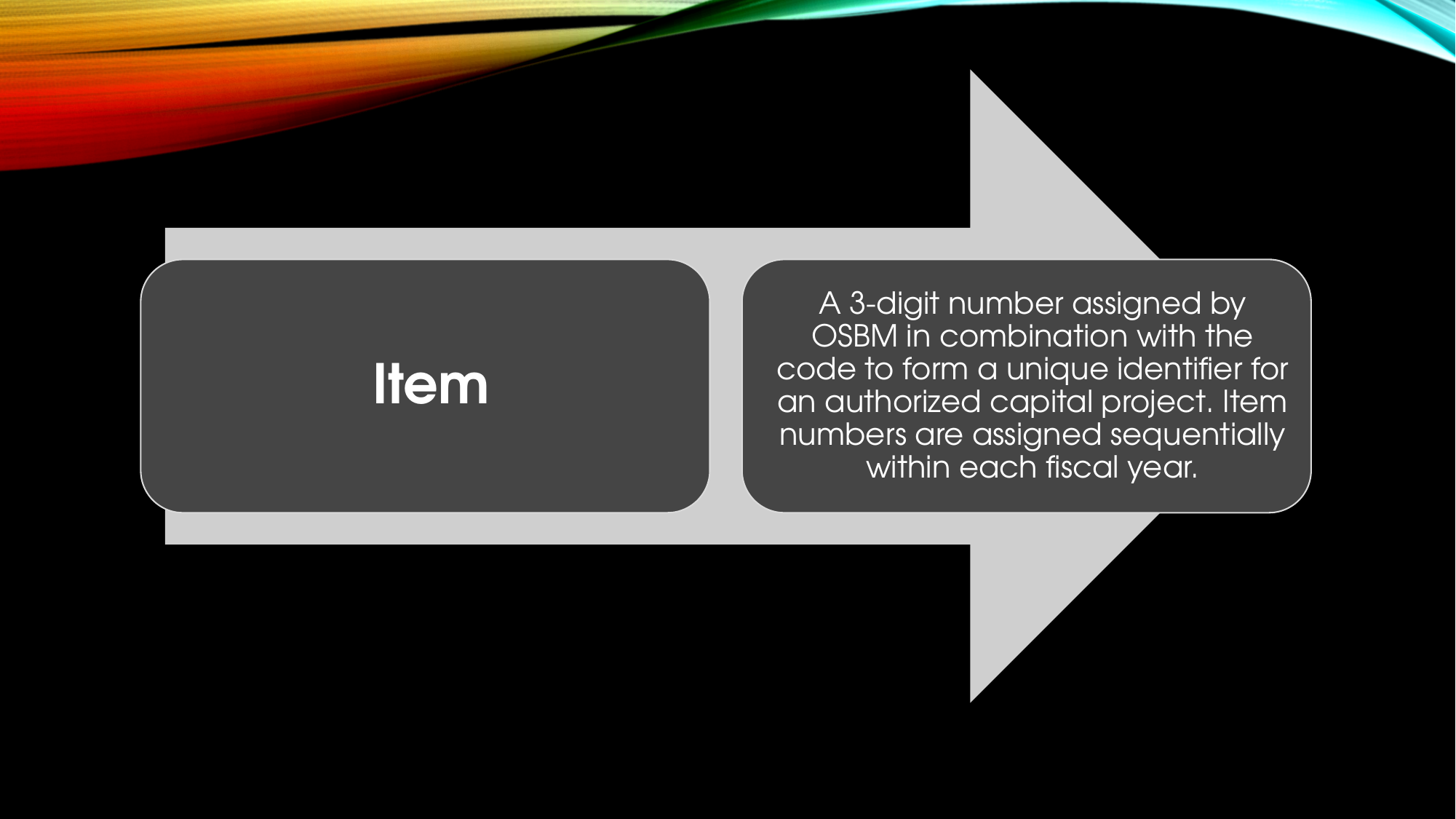

Item
A 3-digit number assigned by OSBM in combination with the code to form a unique identifier for an authorized capital project. Item numbers are assigned sequentially within each fiscal year.